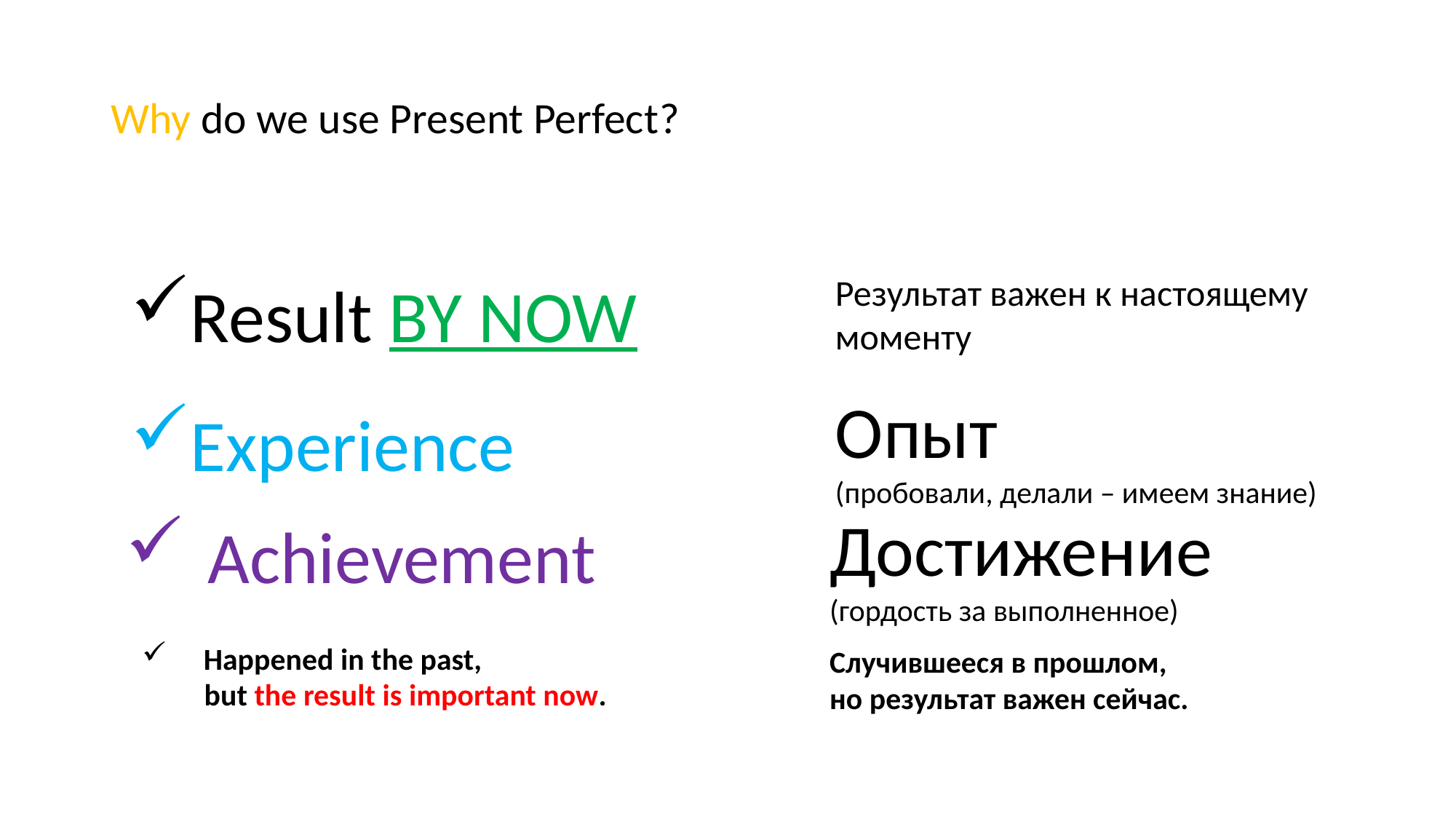

# Why do we use Present Perfect?
Результат важен к настоящему моменту
Result BY NOW
Опыт
(пробовали, делали – имеем знание)
Experience
Достижение (гордость за выполненное)
Achievement
    Happened in the past,
         but the result is important now.
Случившееся в прошлом,
но результат важен сейчас.